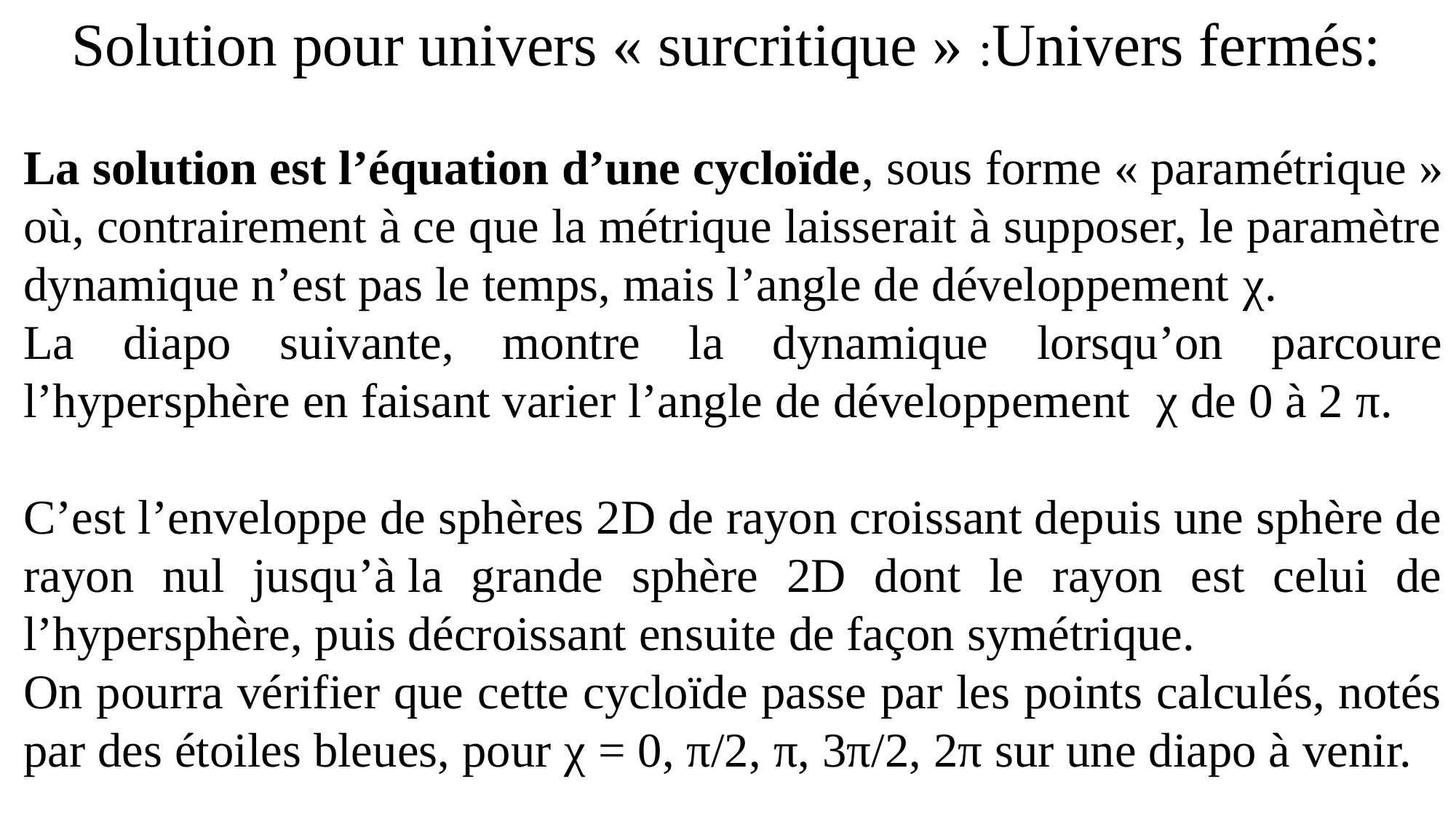

Solution pour univers « surcritique » :Univers fermés:

La solution est l’équation d’une cycloïde, sous forme « paramétrique » où, contrairement à ce que la métrique laisserait à supposer, le paramètre dynamique n’est pas le temps, mais l’angle de développement χ.
La diapo suivante, montre la dynamique lorsqu’on parcoure l’hypersphère en faisant varier l’angle de développement  χ de 0 à 2 π.

C’est l’enveloppe de sphères 2D de rayon croissant depuis une sphère de rayon nul jusqu’à la grande sphère 2D dont le rayon est celui de l’hypersphère, puis décroissant ensuite de façon symétrique.
On pourra vérifier que cette cycloïde passe par les points calculés, notés par des étoiles bleues, pour χ = 0, π/2, π, 3π/2, 2π sur une diapo à venir.